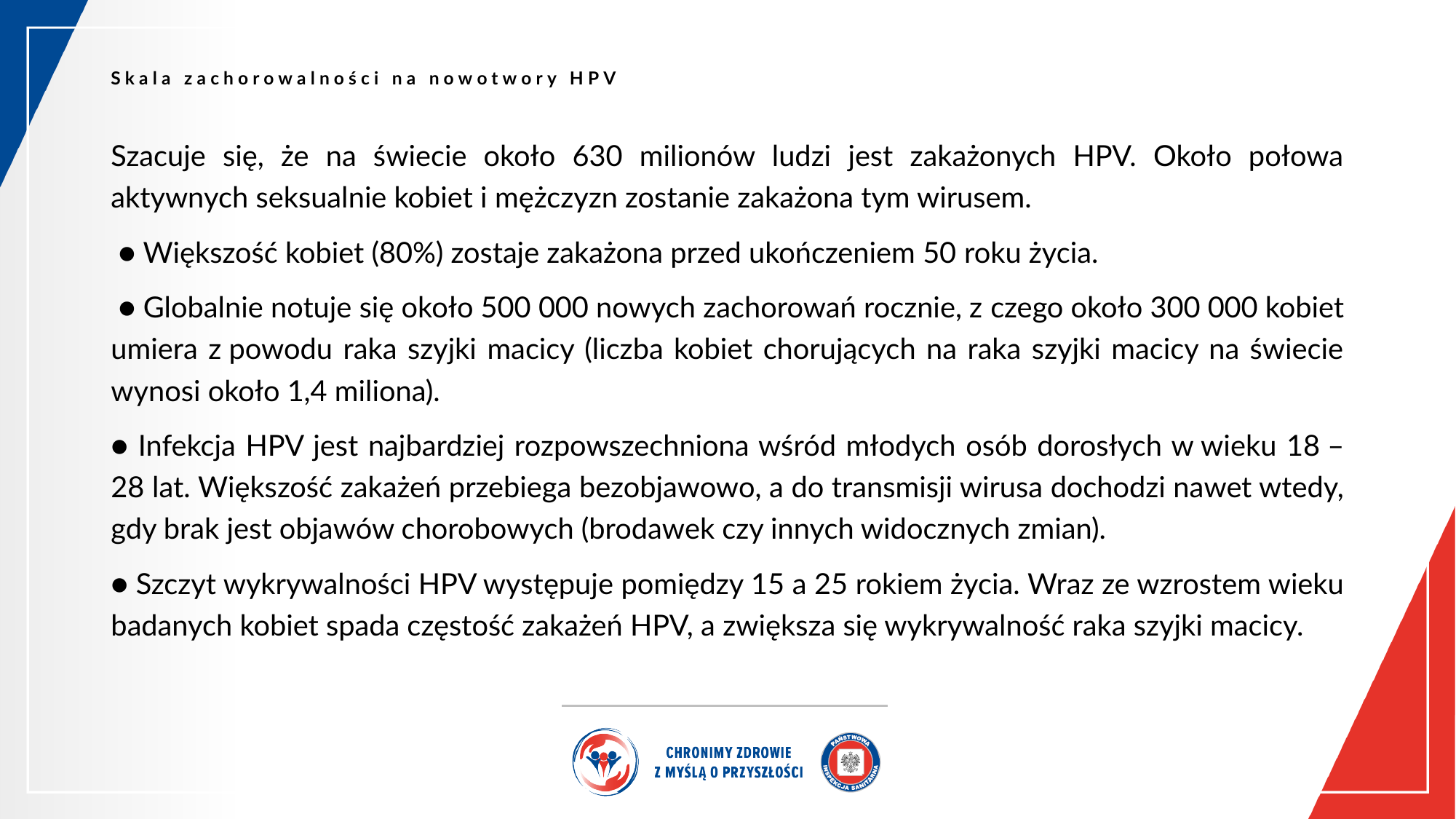

# Skala zachorowalności na nowotwory HPV
Szacuje się, że na świecie około 630 milionów ludzi jest zakażonych HPV. Około połowa aktywnych seksualnie kobiet i mężczyzn zostanie zakażona tym wirusem.
 ● Większość kobiet (80%) zostaje zakażona przed ukończeniem 50 roku życia.
 ● Globalnie notuje się około 500 000 nowych zachorowań rocznie, z czego około 300 000 kobiet umiera z powodu raka szyjki macicy (liczba kobiet chorujących na raka szyjki macicy na świecie wynosi około 1,4 miliona).
● Infekcja HPV jest najbardziej rozpowszechniona wśród młodych osób dorosłych w wieku 18 – 28 lat. Większość zakażeń przebiega bezobjawowo, a do transmisji wirusa dochodzi nawet wtedy, gdy brak jest objawów chorobowych (brodawek czy innych widocznych zmian).
● Szczyt wykrywalności HPV występuje pomiędzy 15 a 25 rokiem życia. Wraz ze wzrostem wieku badanych kobiet spada częstość zakażeń HPV, a zwiększa się wykrywalność raka szyjki macicy.